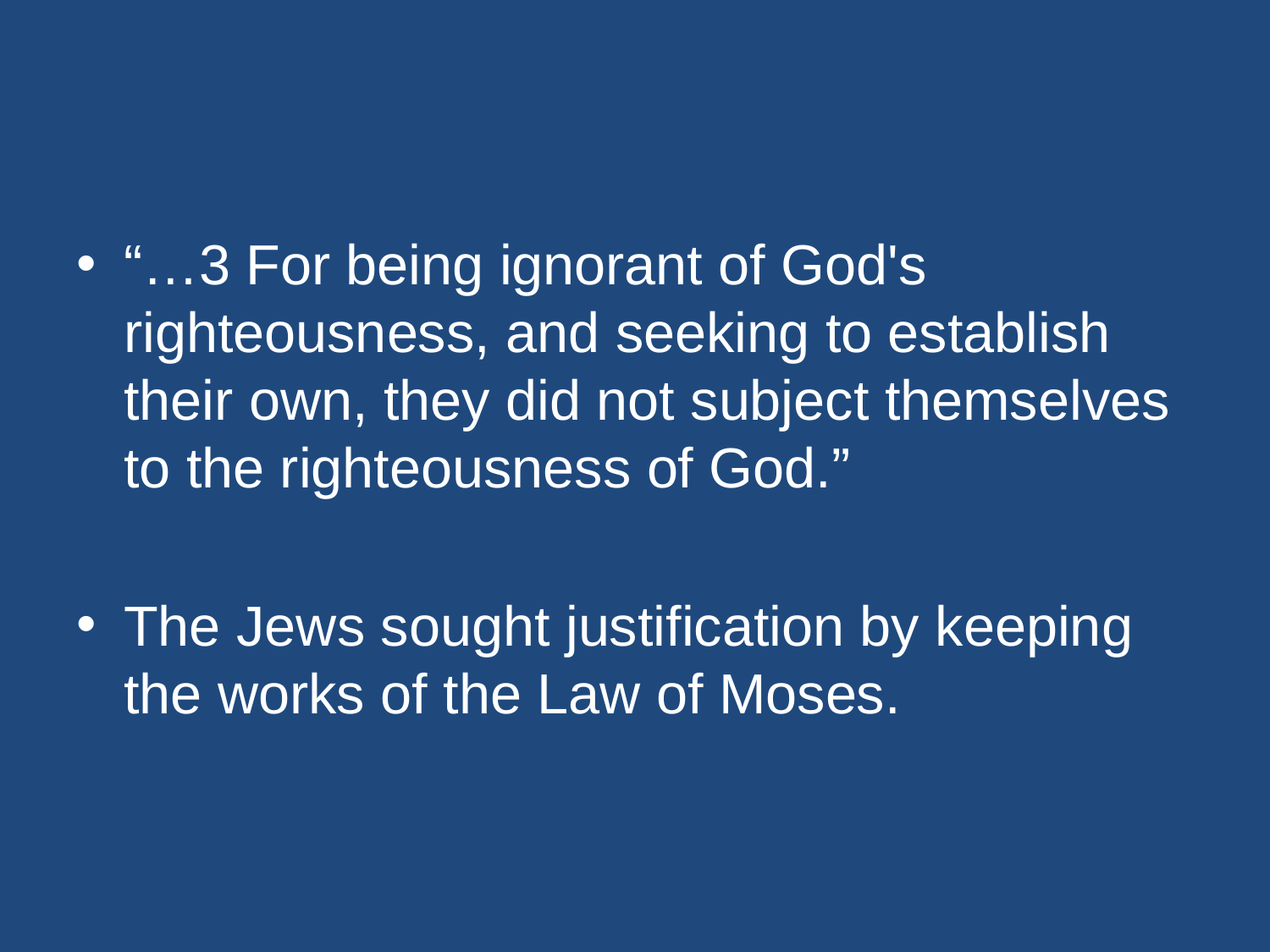

#
“…3 For being ignorant of God's righteousness, and seeking to establish their own, they did not subject themselves to the righteousness of God.”

The Jews sought justification by keeping the works of the Law of Moses.